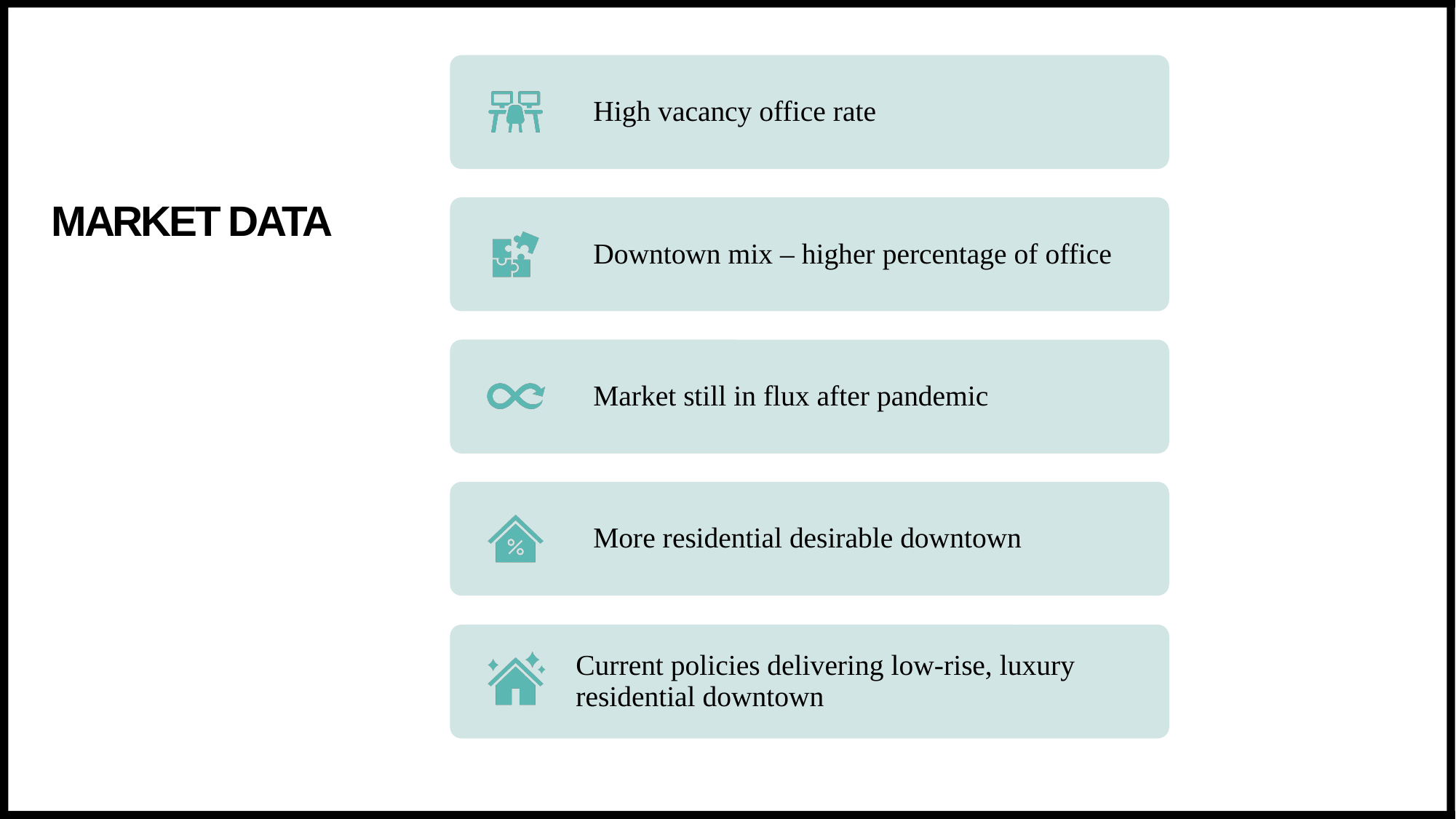

# Market data
High vacancy office rate
Downtown mix – higher percentage of office
Market still in flux after pandemic
More residential desirable downtown

Current policies delivering low-rise, luxury residential downtown